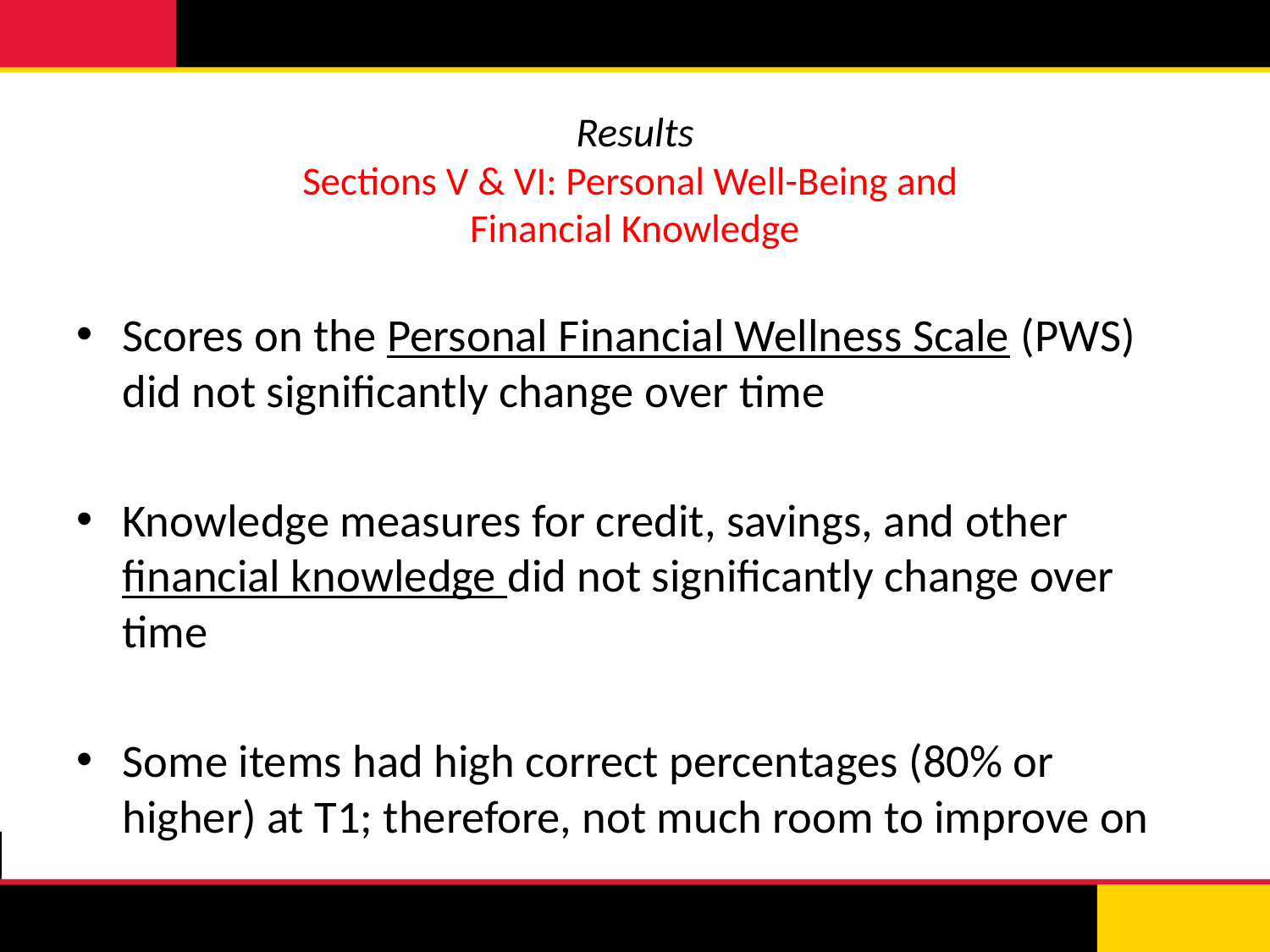

# Results Sections V & VI: Personal Well-Being and Financial Knowledge
Scores on the Personal Financial Wellness Scale (PWS) did not significantly change over time

Knowledge measures for credit, savings, and other financial knowledge did not significantly change over time

Some items had high correct percentages (80% or higher) at T1; therefore, not much room to improve on